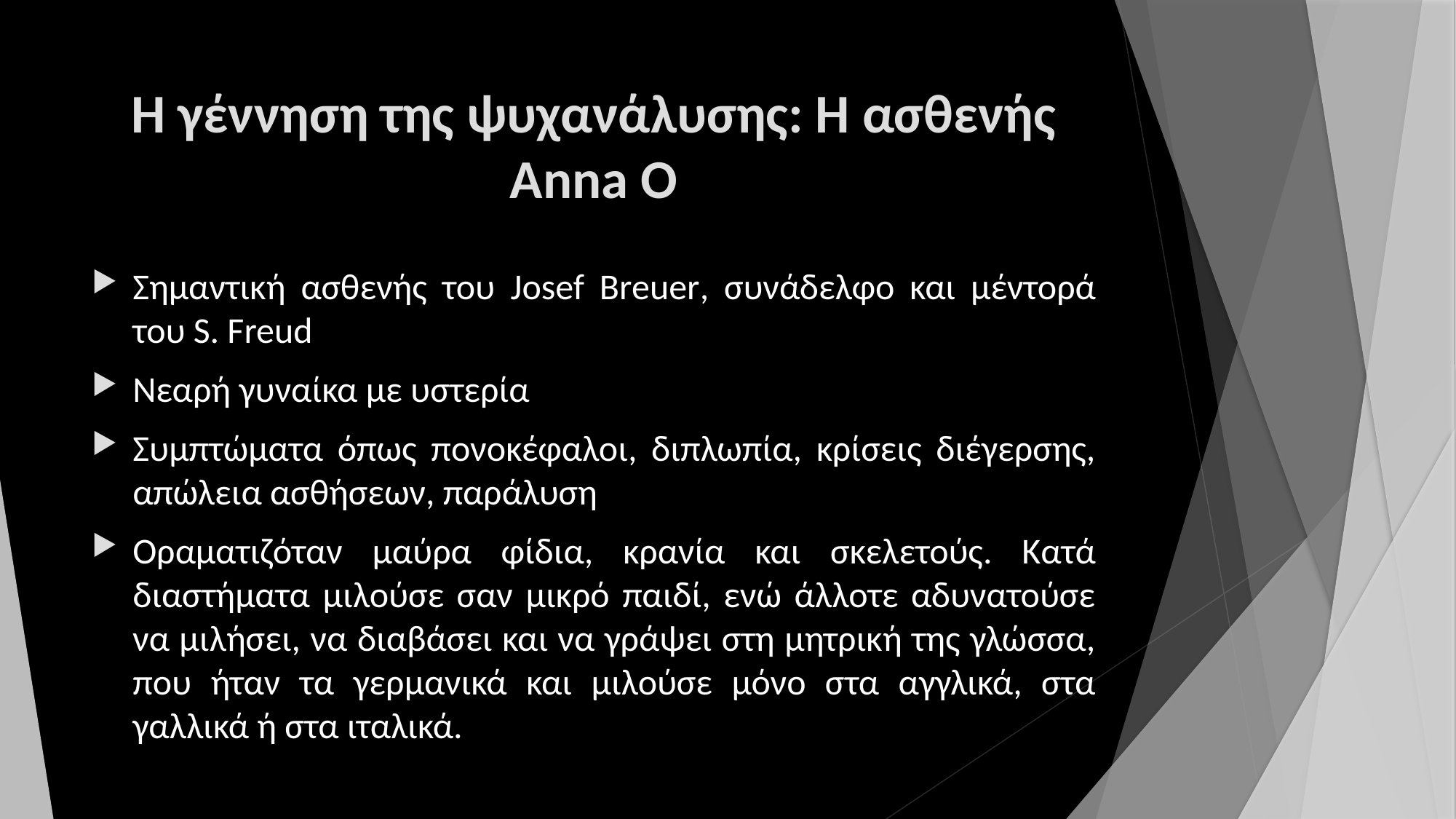

# Η γέννηση της ψυχανάλυσης: Η ασθενής Anna O
Σημαντική ασθενής του Josef Breuer, συνάδελφο και μέντορά του S. Freud
Νεαρή γυναίκα με υστερία
Συμπτώματα όπως πονοκέφαλοι, διπλωπία, κρίσεις διέγερσης, απώλεια ασθήσεων, παράλυση
Οραματιζόταν μαύρα φίδια, κρανία και σκελετούς. Κατά διαστήματα μιλούσε σαν μικρό παιδί, ενώ άλλοτε αδυνατούσε να μιλήσει, να διαβάσει και να γράψει στη μητρική της γλώσσα, που ήταν τα γερμανικά και μιλούσε μόνο στα αγγλικά, στα γαλλικά ή στα ιταλικά.